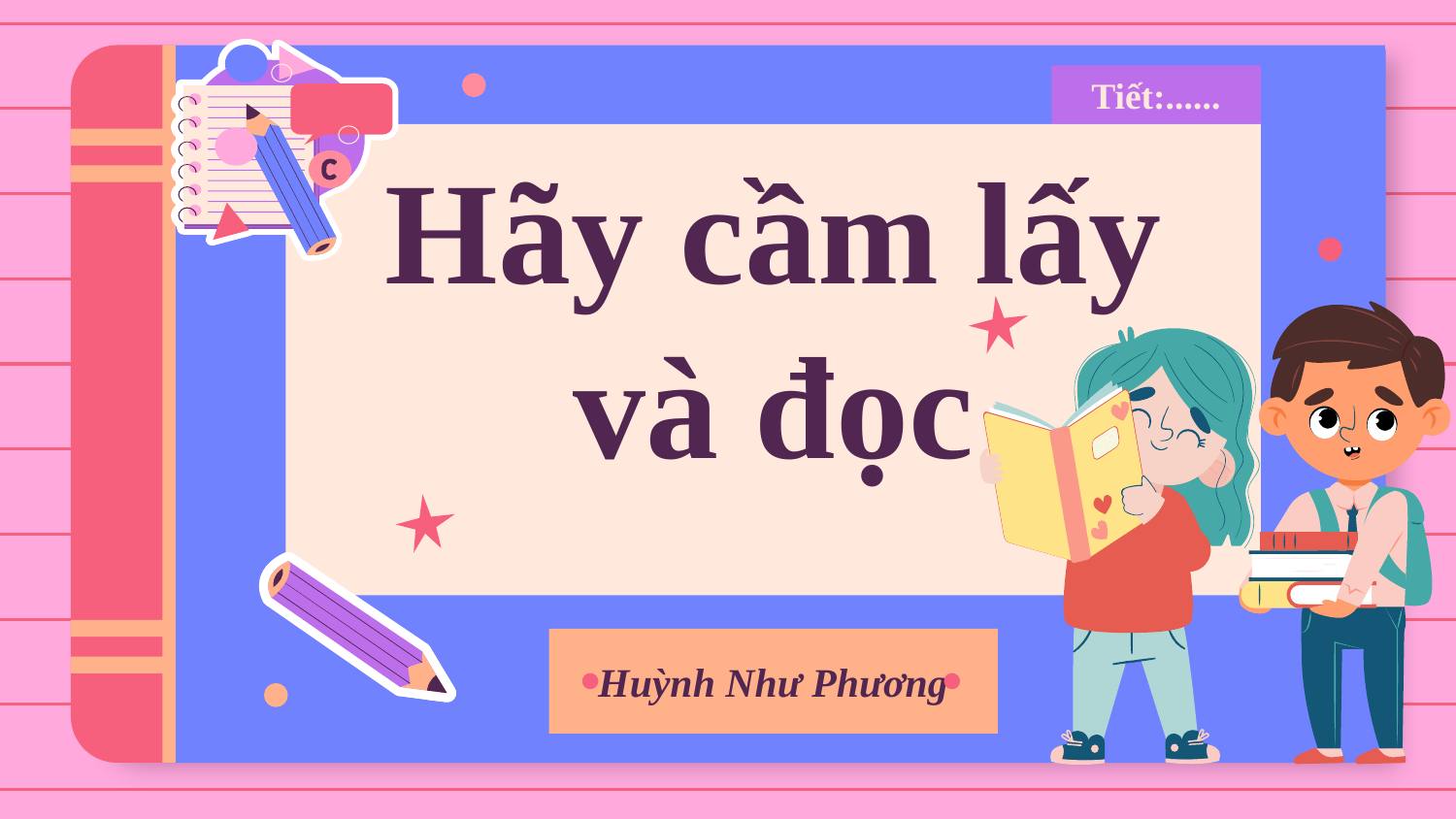

Tiết:......
# Hãy cầm lấy và đọc

Huỳnh Như Phương